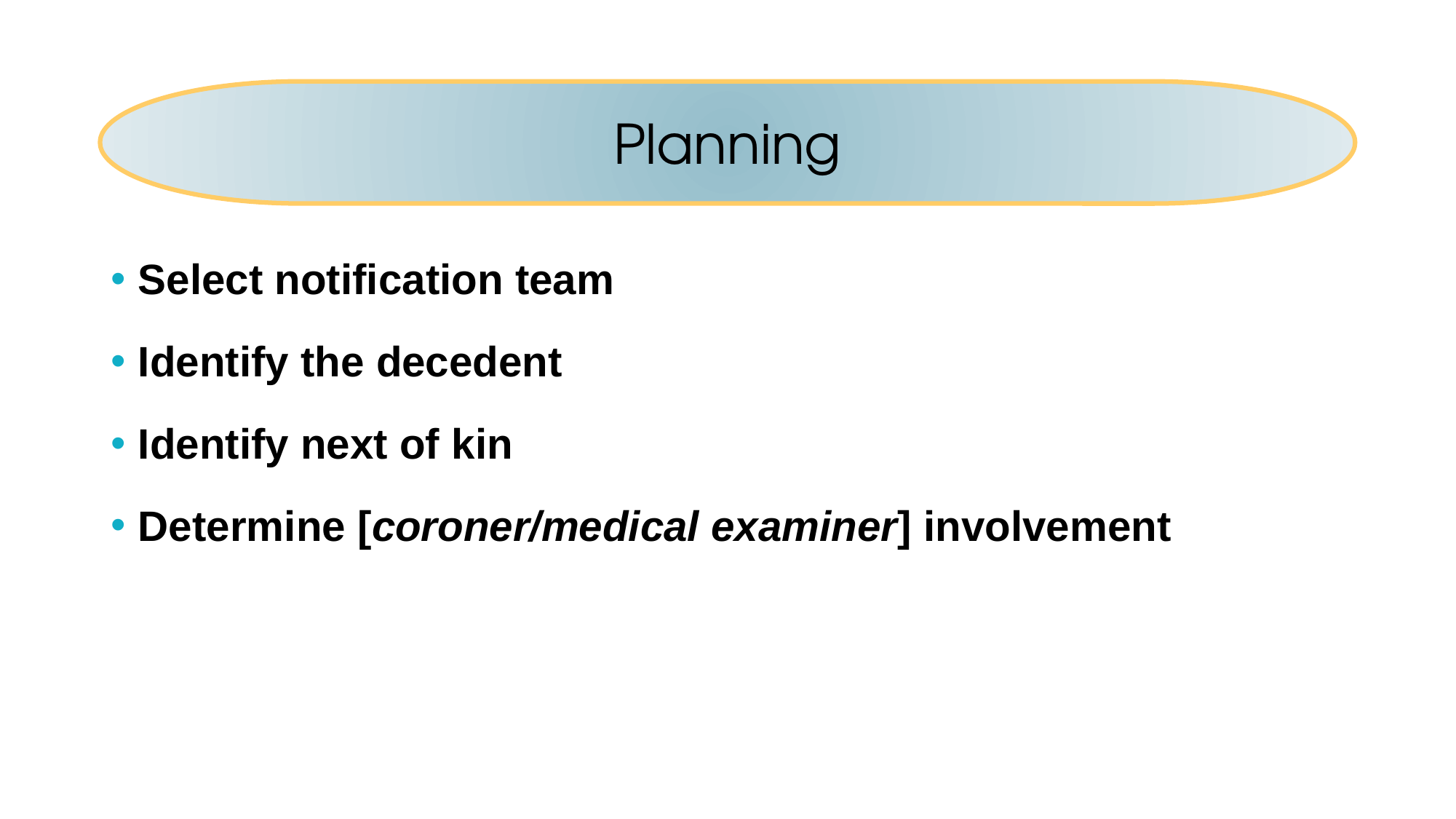

Planning
Select notification team
Identify the decedent
Identify next of kin
Determine [coroner/medical examiner] involvement